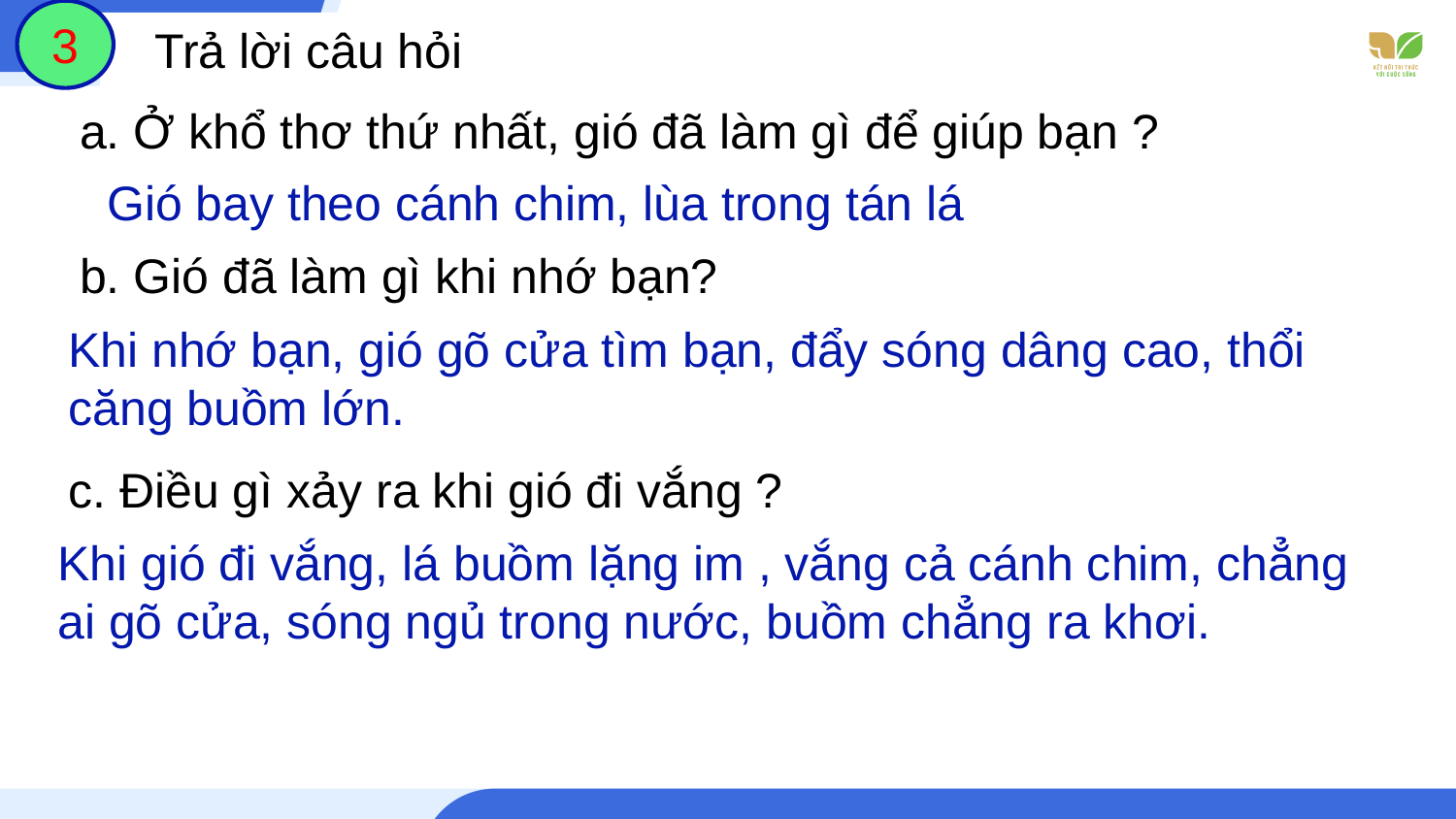

3
   Trả lời câu hỏi
a. Ở khổ thơ thứ nhất, gió đã làm gì để giúp bạn ?
Gió bay theo cánh chim, lùa trong tán lá
b. Gió đã làm gì khi nhớ bạn?
Khi nhớ bạn, gió gõ cửa tìm bạn, đẩy sóng dâng cao, thổi căng buồm lớn.
c. Điều gì xảy ra khi gió đi vắng ?
Khi gió đi vắng, lá buồm lặng im , vắng cả cánh chim, chẳng ai gõ cửa, sóng ngủ trong nước, buồm chẳng ra khơi.